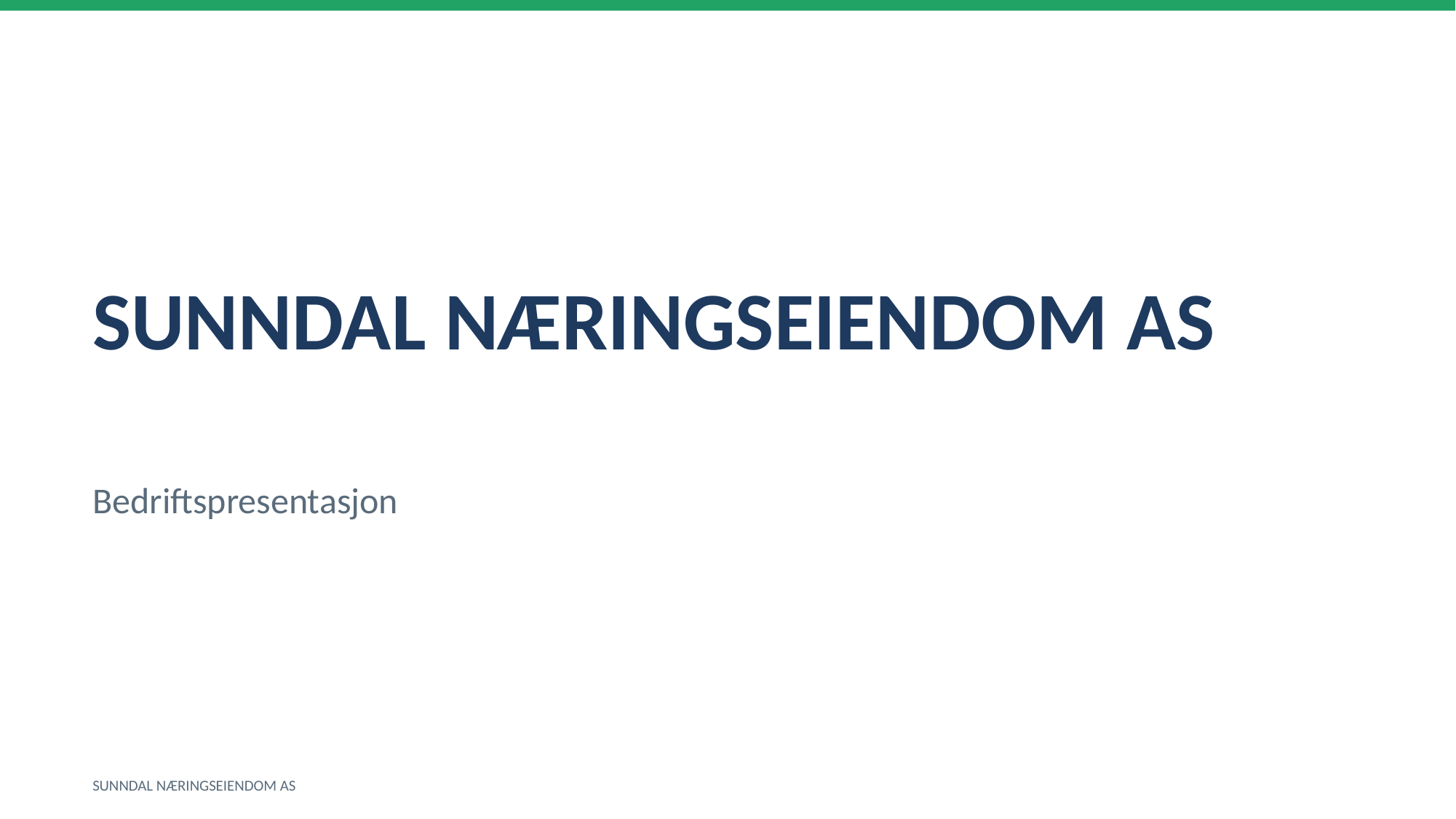

SUNNDAL NÆRINGSEIENDOM AS
Bedriftspresentasjon
SUNNDAL NÆRINGSEIENDOM AS